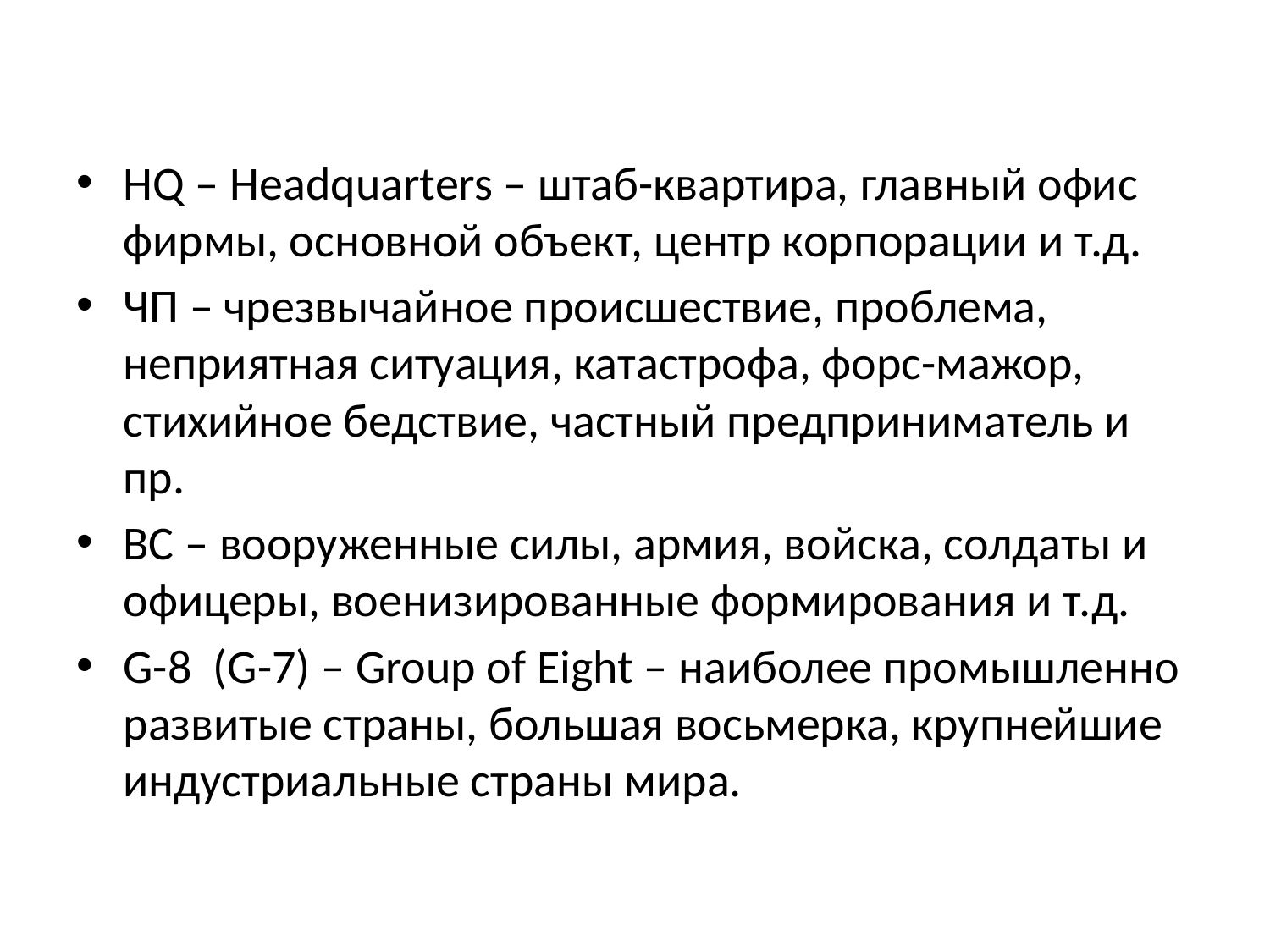

#
HQ – Headquarters – штаб-квартира, главный офис фирмы, основной объект, центр корпорации и т.д.
ЧП – чрезвычайное происшествие, проблема, неприятная ситуация, катастрофа, форс-мажор, стихийное бедствие, частный предприниматель и пр.
ВС – вооруженные силы, армия, войска, солдаты и офицеры, военизированные формирования и т.д.
G-8  (G-7) – Group of Eight – наиболее промышленно развитые страны, большая восьмерка, крупнейшие индустриальные страны мира.